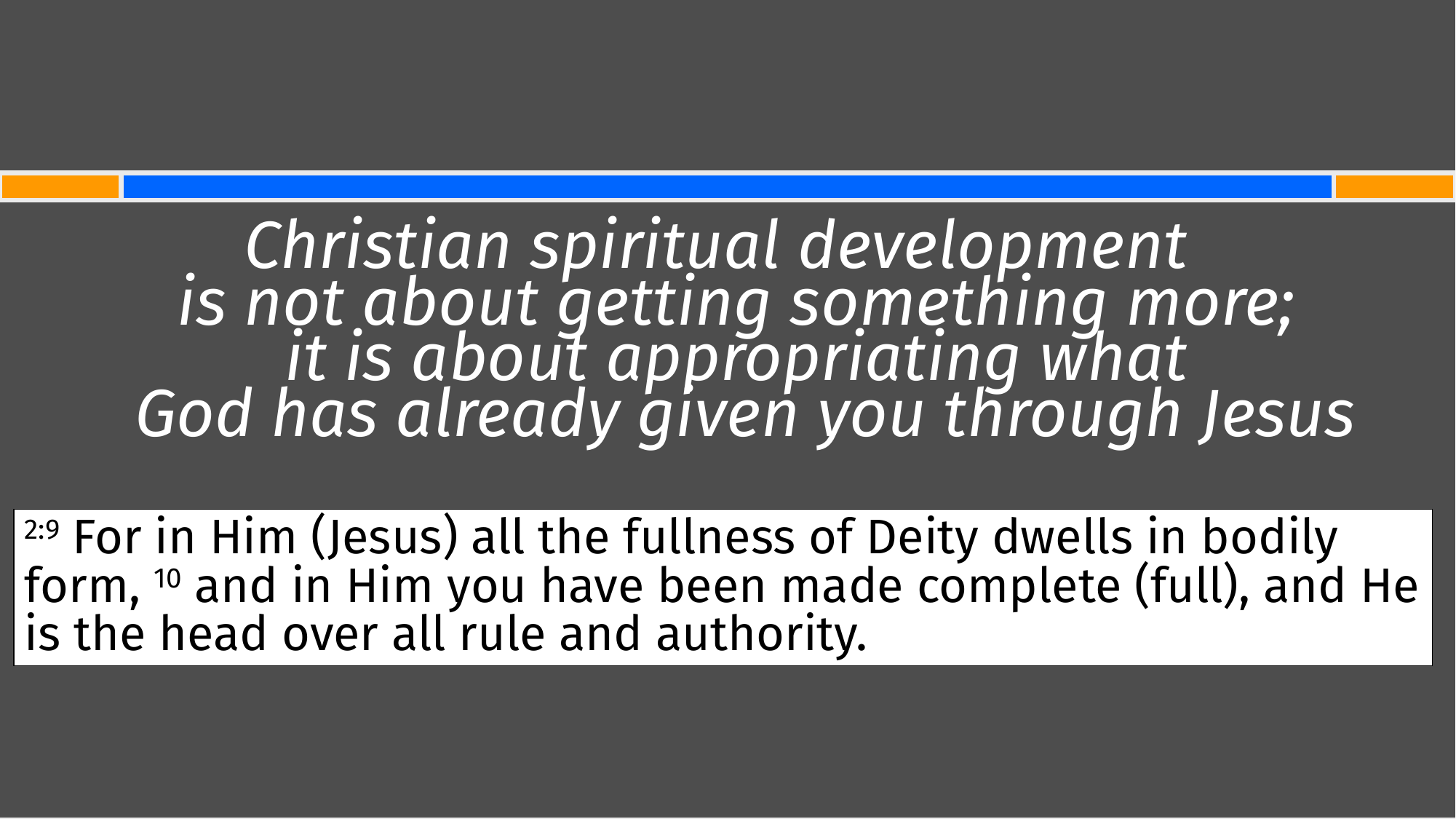

Christian spiritual development
is not about getting something more;
it is about appropriating what
God has already given you through Jesus
2:9 For in Him (Jesus) all the fullness of Deity dwells in bodily form, 10 and in Him you have been made complete (full), and He is the head over all rule and authority.